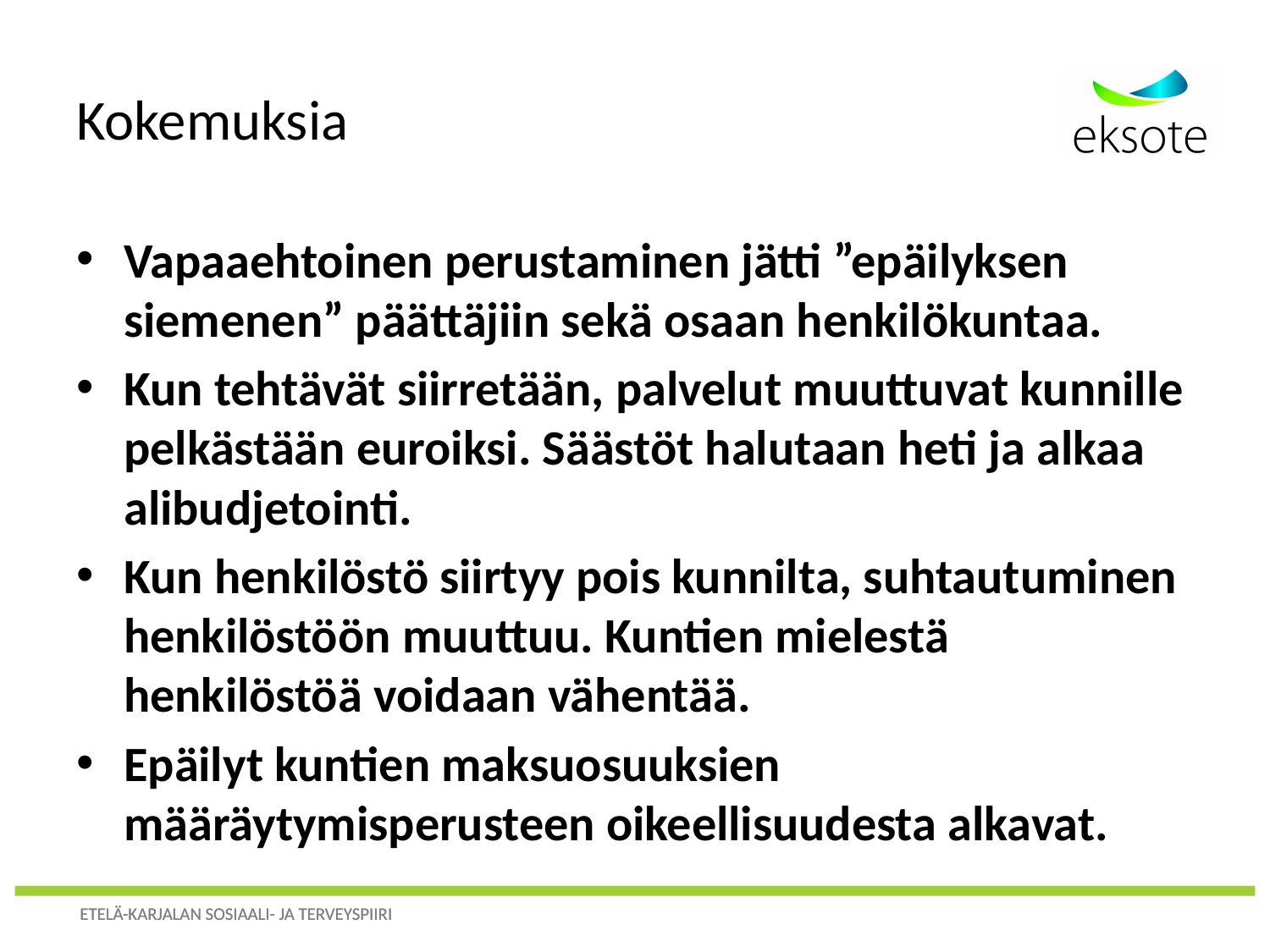

# Kokemuksia
Vapaaehtoinen perustaminen jätti ”epäilyksen siemenen” päättäjiin sekä osaan henkilökuntaa.
Kun tehtävät siirretään, palvelut muuttuvat kunnille pelkästään euroiksi. Säästöt halutaan heti ja alkaa alibudjetointi.
Kun henkilöstö siirtyy pois kunnilta, suhtautuminen henkilöstöön muuttuu. Kuntien mielestä henkilöstöä voidaan vähentää.
Epäilyt kuntien maksuosuuksien määräytymisperusteen oikeellisuudesta alkavat.